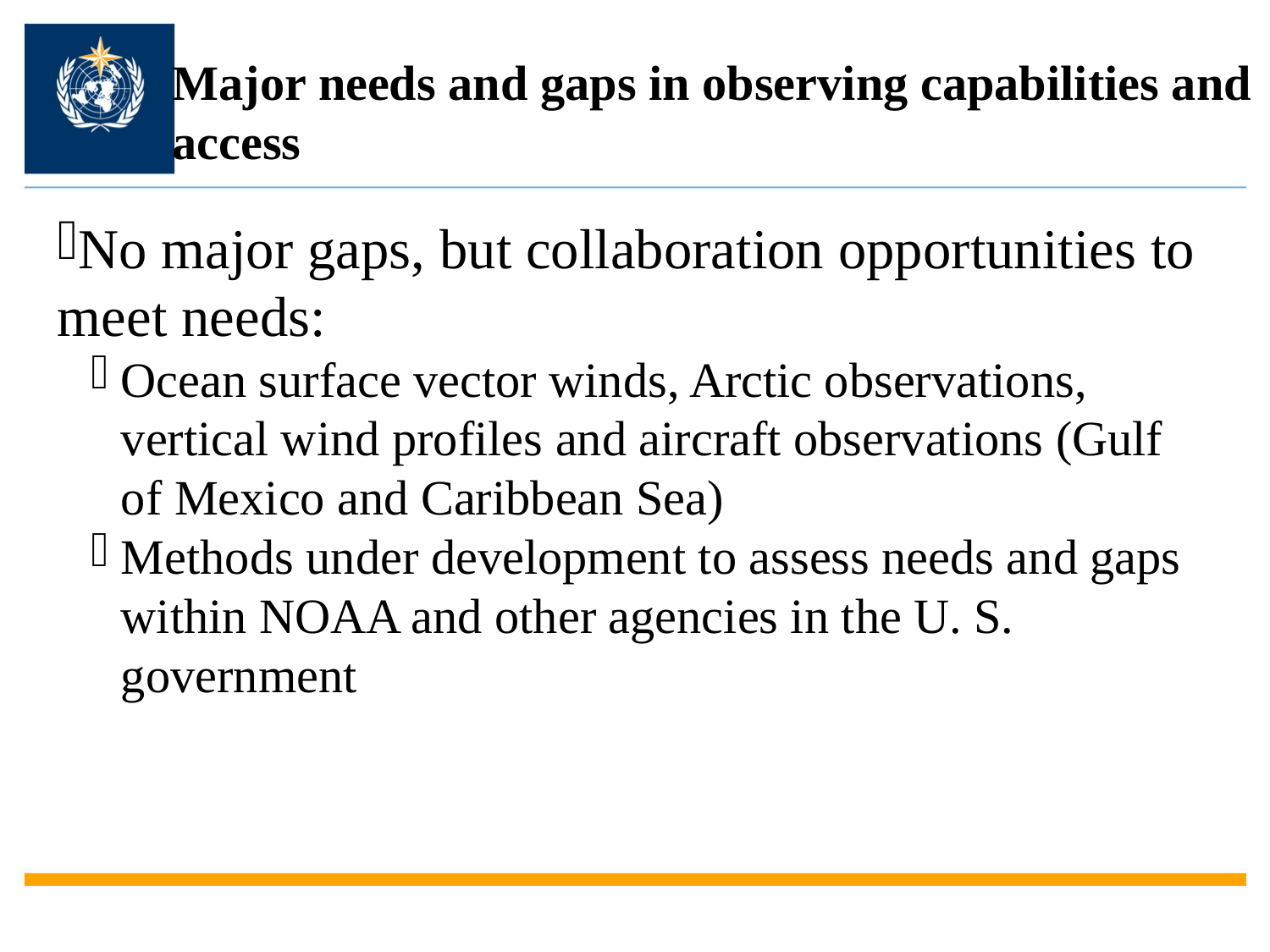

Major needs and gaps in observing capabilities and access
No major gaps, but collaboration opportunities to meet needs:
Ocean surface vector winds, Arctic observations,  vertical wind profiles and aircraft observations (Gulf of Mexico and Caribbean Sea)
Methods under development to assess needs and gaps within NOAA and other agencies in the U. S. government